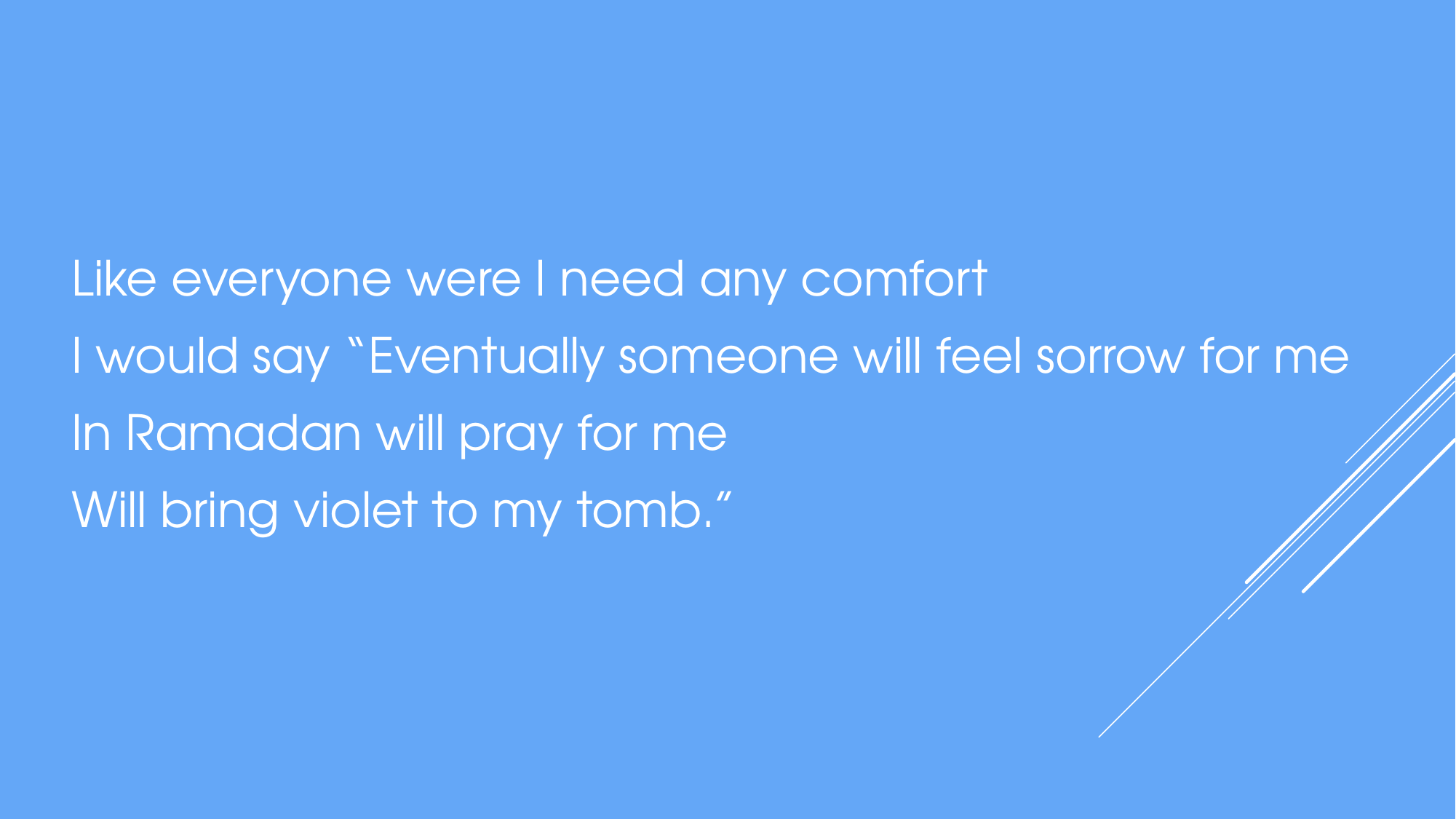

Like everyone were I need any comfort
I would say “Eventually someone will feel sorrow for me
In Ramadan will pray for me
Will bring violet to my tomb.”